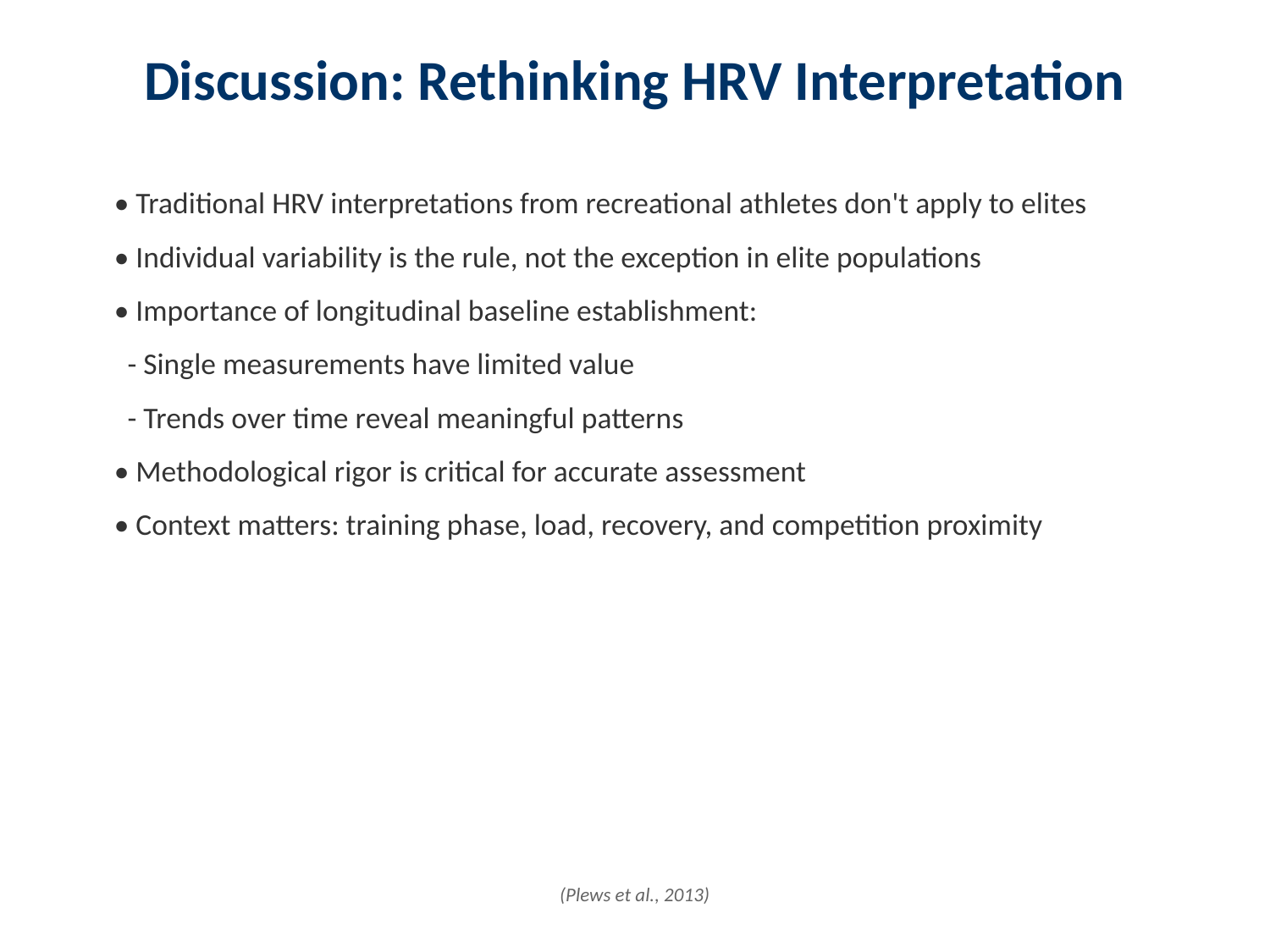

Discussion: Rethinking HRV Interpretation
• Traditional HRV interpretations from recreational athletes don't apply to elites
• Individual variability is the rule, not the exception in elite populations
• Importance of longitudinal baseline establishment:
  - Single measurements have limited value
  - Trends over time reveal meaningful patterns
• Methodological rigor is critical for accurate assessment
• Context matters: training phase, load, recovery, and competition proximity
(Plews et al., 2013)